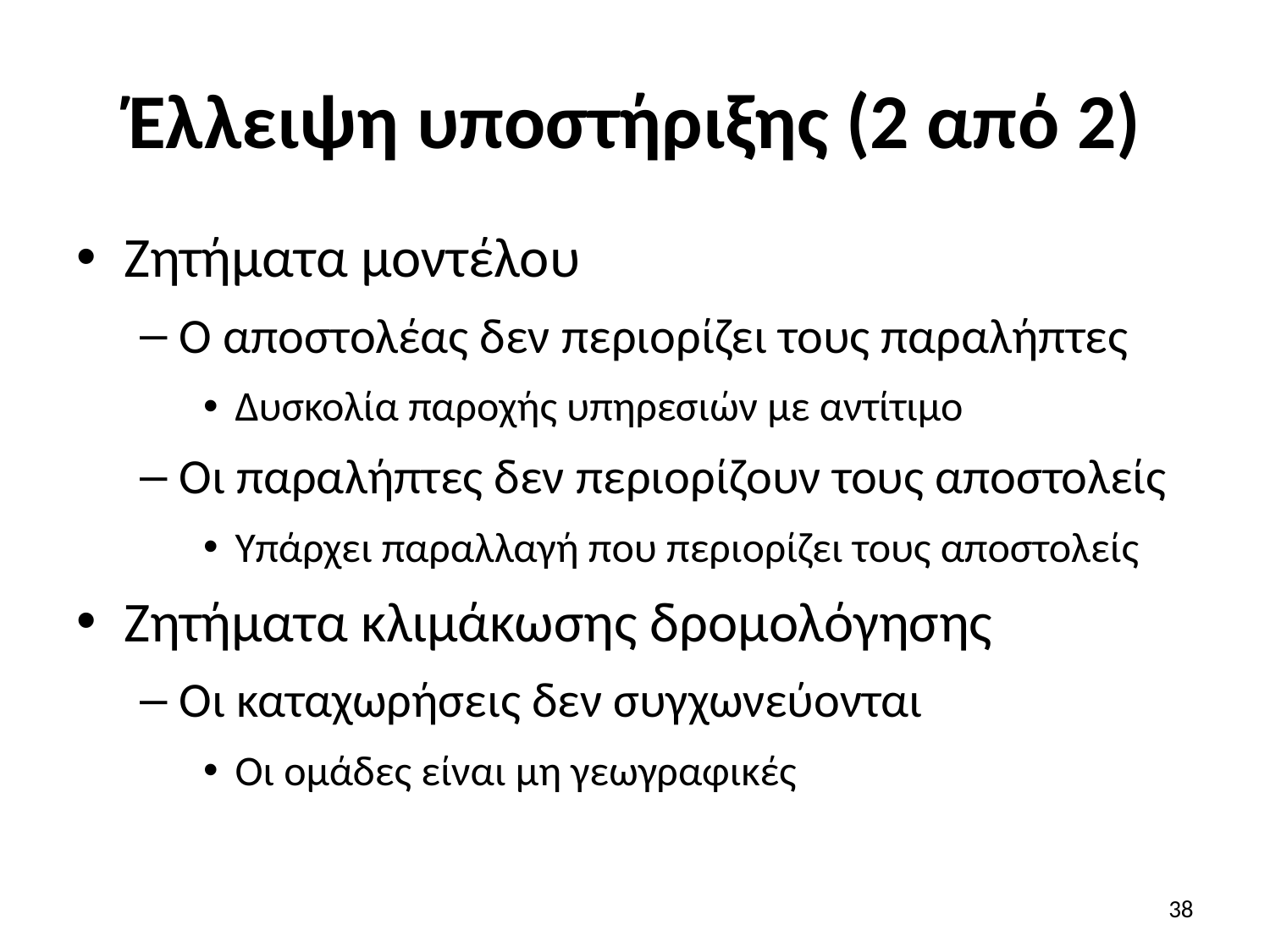

# Έλλειψη υποστήριξης (2 από 2)
Ζητήματα μοντέλου
Ο αποστολέας δεν περιορίζει τους παραλήπτες
Δυσκολία παροχής υπηρεσιών με αντίτιμο
Οι παραλήπτες δεν περιορίζουν τους αποστολείς
Υπάρχει παραλλαγή που περιορίζει τους αποστολείς
Ζητήματα κλιμάκωσης δρομολόγησης
Οι καταχωρήσεις δεν συγχωνεύονται
Οι ομάδες είναι μη γεωγραφικές
38